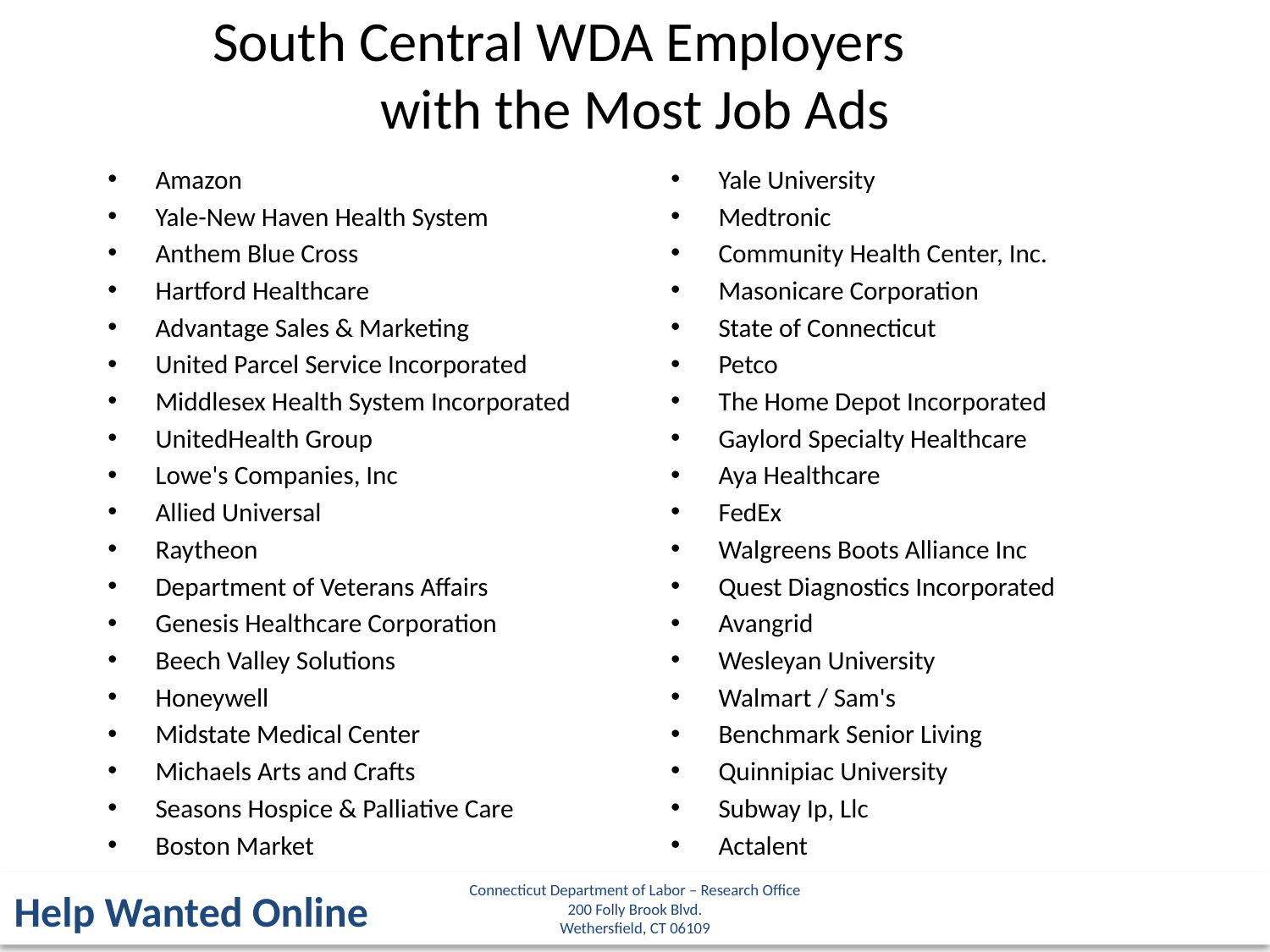

South Central WDA Employers
with the Most Job Ads
Yale University
Medtronic
Community Health Center, Inc.
Masonicare Corporation
State of Connecticut
Petco
The Home Depot Incorporated
Gaylord Specialty Healthcare
Aya Healthcare
FedEx
Walgreens Boots Alliance Inc
Quest Diagnostics Incorporated
Avangrid
Wesleyan University
Walmart / Sam's
Benchmark Senior Living
Quinnipiac University
Subway Ip, Llc
Actalent
Amazon
Yale-New Haven Health System
Anthem Blue Cross
Hartford Healthcare
Advantage Sales & Marketing
United Parcel Service Incorporated
Middlesex Health System Incorporated
UnitedHealth Group
Lowe's Companies, Inc
Allied Universal
Raytheon
Department of Veterans Affairs
Genesis Healthcare Corporation
Beech Valley Solutions
Honeywell
Midstate Medical Center
Michaels Arts and Crafts
Seasons Hospice & Palliative Care
Boston Market
Connecticut Department of Labor – Research Office
200 Folly Brook Blvd.
Wethersfield, CT 06109
Help Wanted Online
35